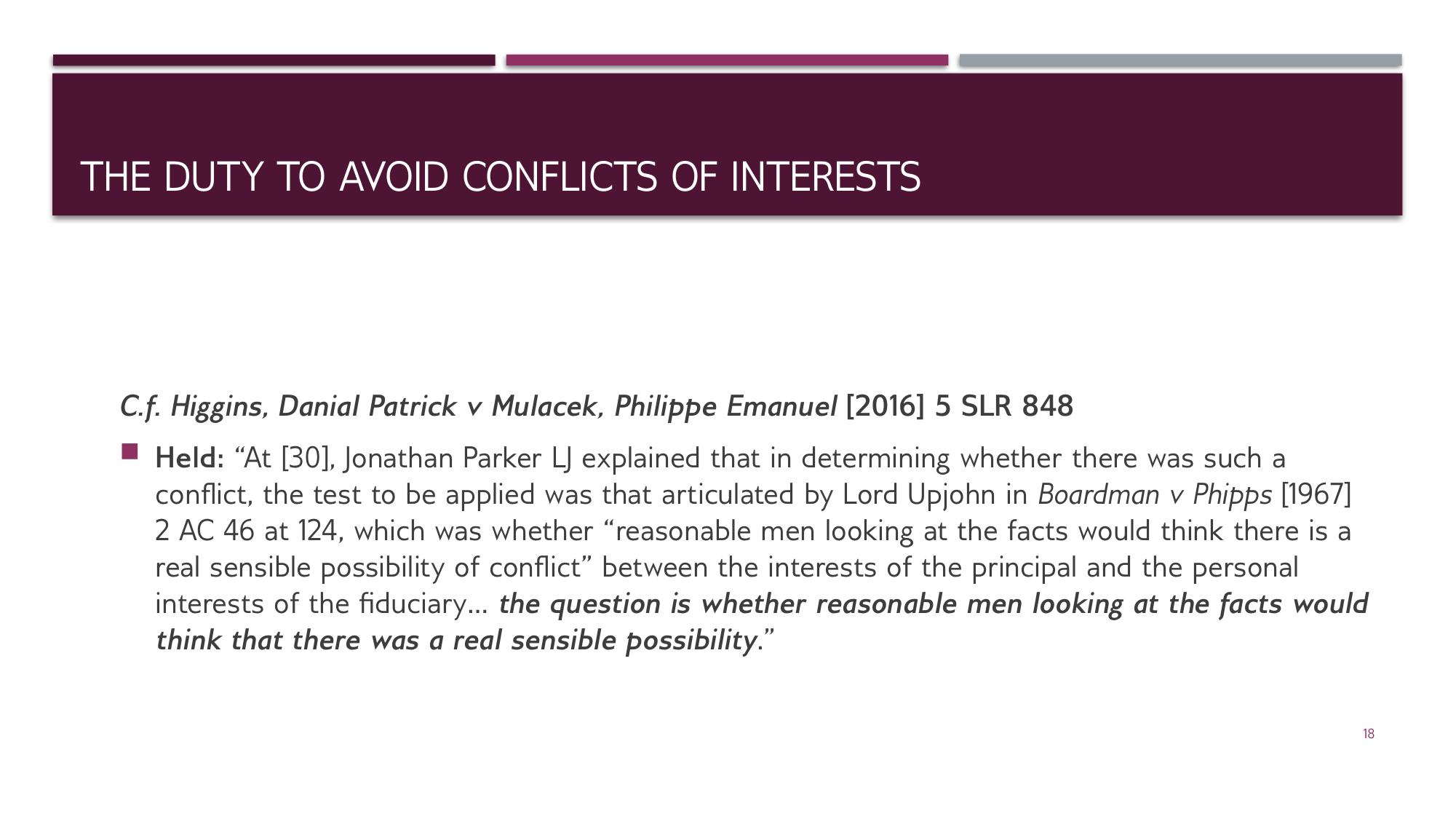

# The Duty to Avoid Conflicts of Interests
C.f. Higgins, Danial Patrick v Mulacek, Philippe Emanuel [2016] 5 SLR 848
Held: “At [30], Jonathan Parker LJ explained that in determining whether there was such a conflict, the test to be applied was that articulated by Lord Upjohn in Boardman v Phipps [1967] 2 AC 46 at 124, which was whether “reasonable men looking at the facts would think there is a real sensible possibility of conflict” between the interests of the principal and the personal interests of the fiduciary… the question is whether reasonable men looking at the facts would think that there was a real sensible possibility.”
18